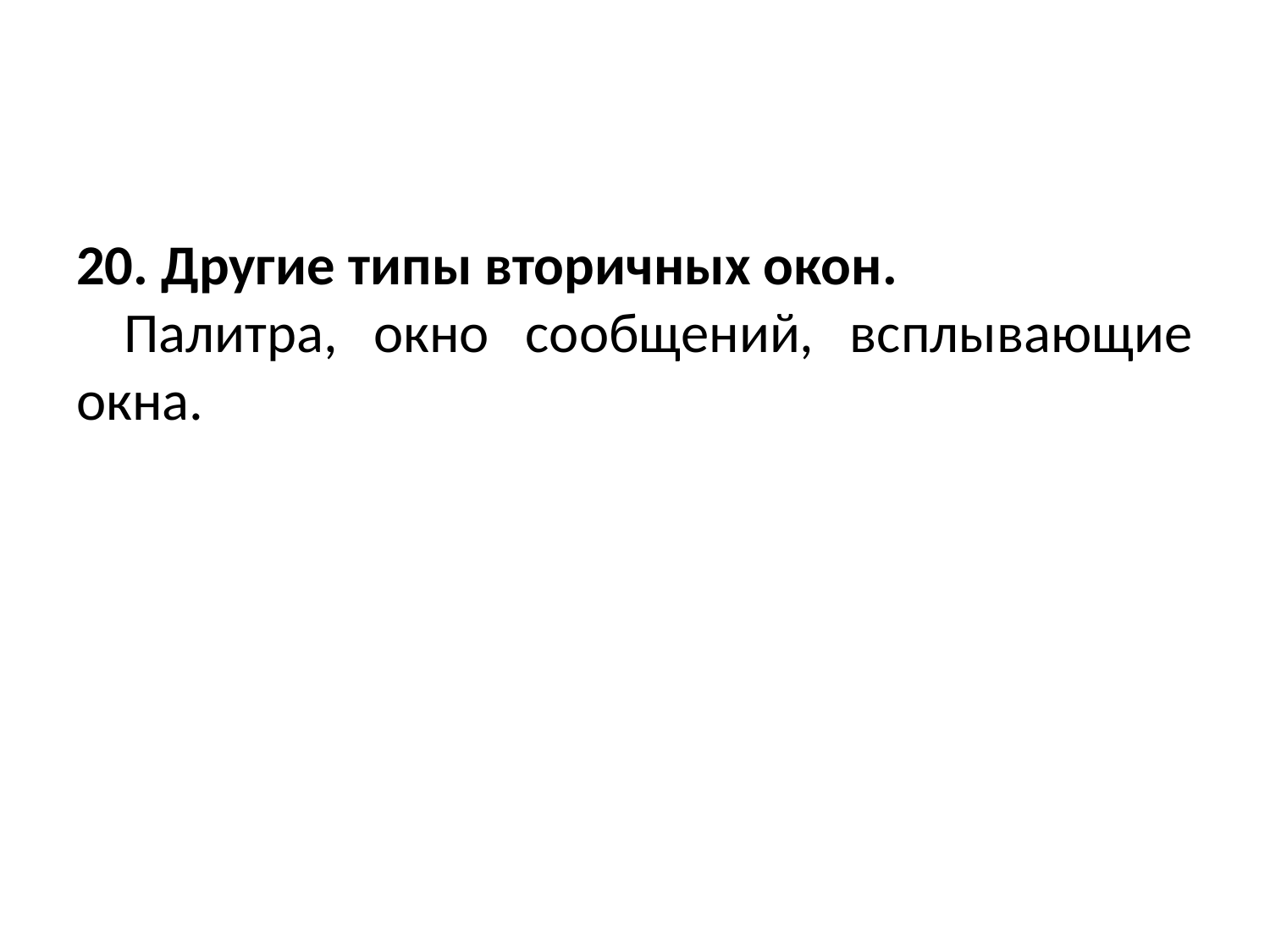

#
20. Другие типы вторичных окон.
Палитра, окно сообщений, всплывающие окна.